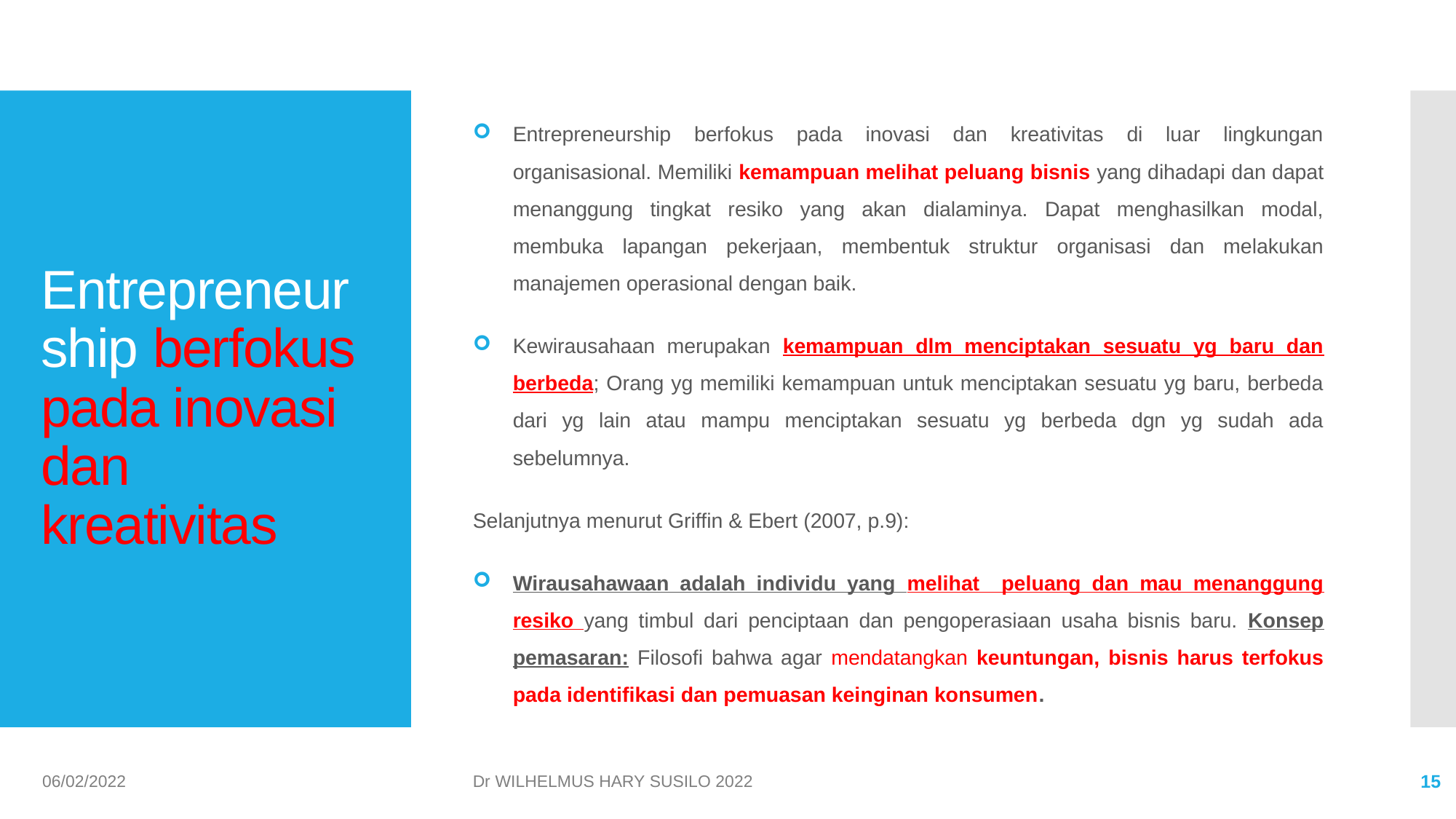

Entrepreneurship berfokus pada inovasi dan kreativitas di luar lingkungan organisasional. Memiliki kemampuan melihat peluang bisnis yang dihadapi dan dapat menanggung tingkat resiko yang akan dialaminya. Dapat menghasilkan modal, membuka lapangan pekerjaan, membentuk struktur organisasi dan melakukan manajemen operasional dengan baik.
Kewirausahaan merupakan kemampuan dlm menciptakan sesuatu yg baru dan berbeda; Orang yg memiliki kemampuan untuk menciptakan sesuatu yg baru, berbeda dari yg lain atau mampu menciptakan sesuatu yg berbeda dgn yg sudah ada sebelumnya.
Selanjutnya menurut Griffin & Ebert (2007, p.9):
Wirausahawaan adalah individu yang melihat  peluang dan mau menanggung resiko yang timbul dari penciptaan dan pengoperasiaan usaha bisnis baru. Konsep pemasaran: Filosofi bahwa agar mendatangkan keuntungan, bisnis harus terfokus pada identifikasi dan pemuasan keinginan konsumen.

# Entrepreneurship berfokus pada inovasi dan kreativitas
06/02/2022
Dr WILHELMUS HARY SUSILO 2022
15